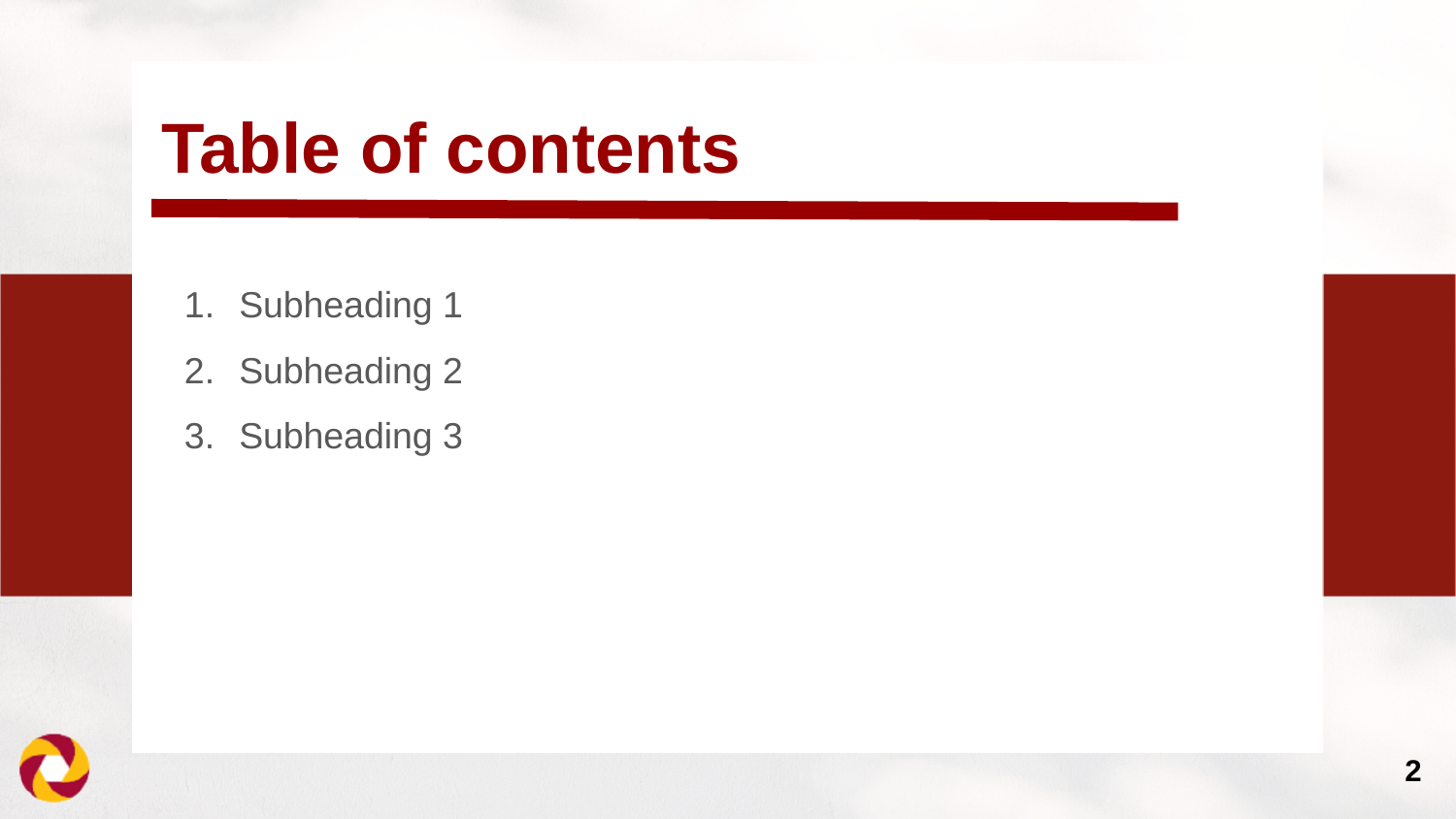

# Table of contents
Subheading 1
Subheading 2
Subheading 3
2